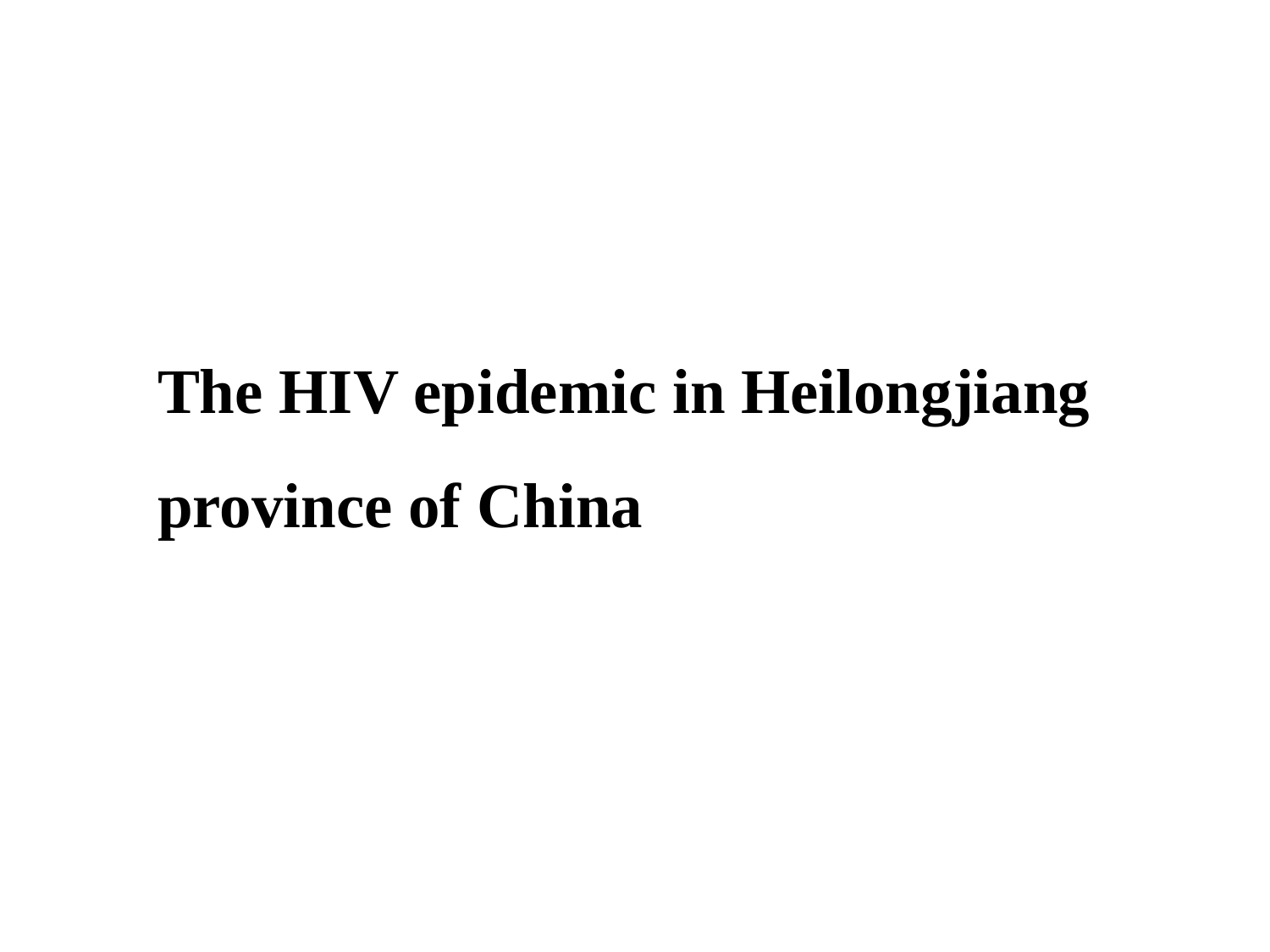

The HIV epidemic in Heilongjiang province of China